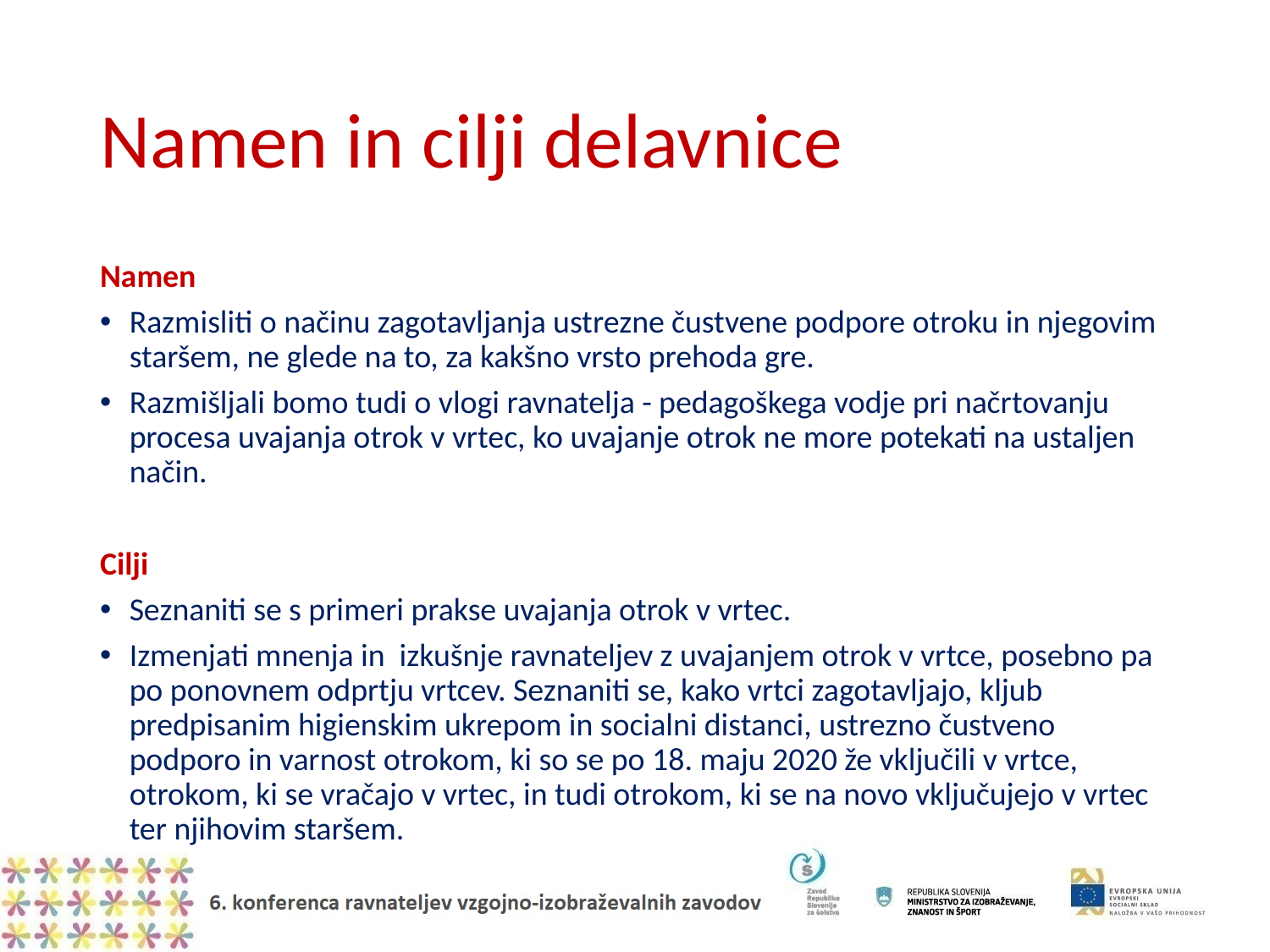

# Namen in cilji delavnice
Namen
Razmisliti o načinu zagotavljanja ustrezne čustvene podpore otroku in njegovim staršem, ne glede na to, za kakšno vrsto prehoda gre.
Razmišljali bomo tudi o vlogi ravnatelja - pedagoškega vodje pri načrtovanju procesa uvajanja otrok v vrtec, ko uvajanje otrok ne more potekati na ustaljen način.

Cilji
Seznaniti se s primeri prakse uvajanja otrok v vrtec.
Izmenjati mnenja in  izkušnje ravnateljev z uvajanjem otrok v vrtce, posebno pa  po ponovnem odprtju vrtcev. Seznaniti se, kako vrtci zagotavljajo, kljub predpisanim higienskim ukrepom in socialni distanci, ustrezno čustveno podporo in varnost otrokom, ki so se po 18. maju 2020 že vključili v vrtce, otrokom, ki se vračajo v vrtec, in tudi otrokom, ki se na novo vključujejo v vrtec ter njihovim staršem.